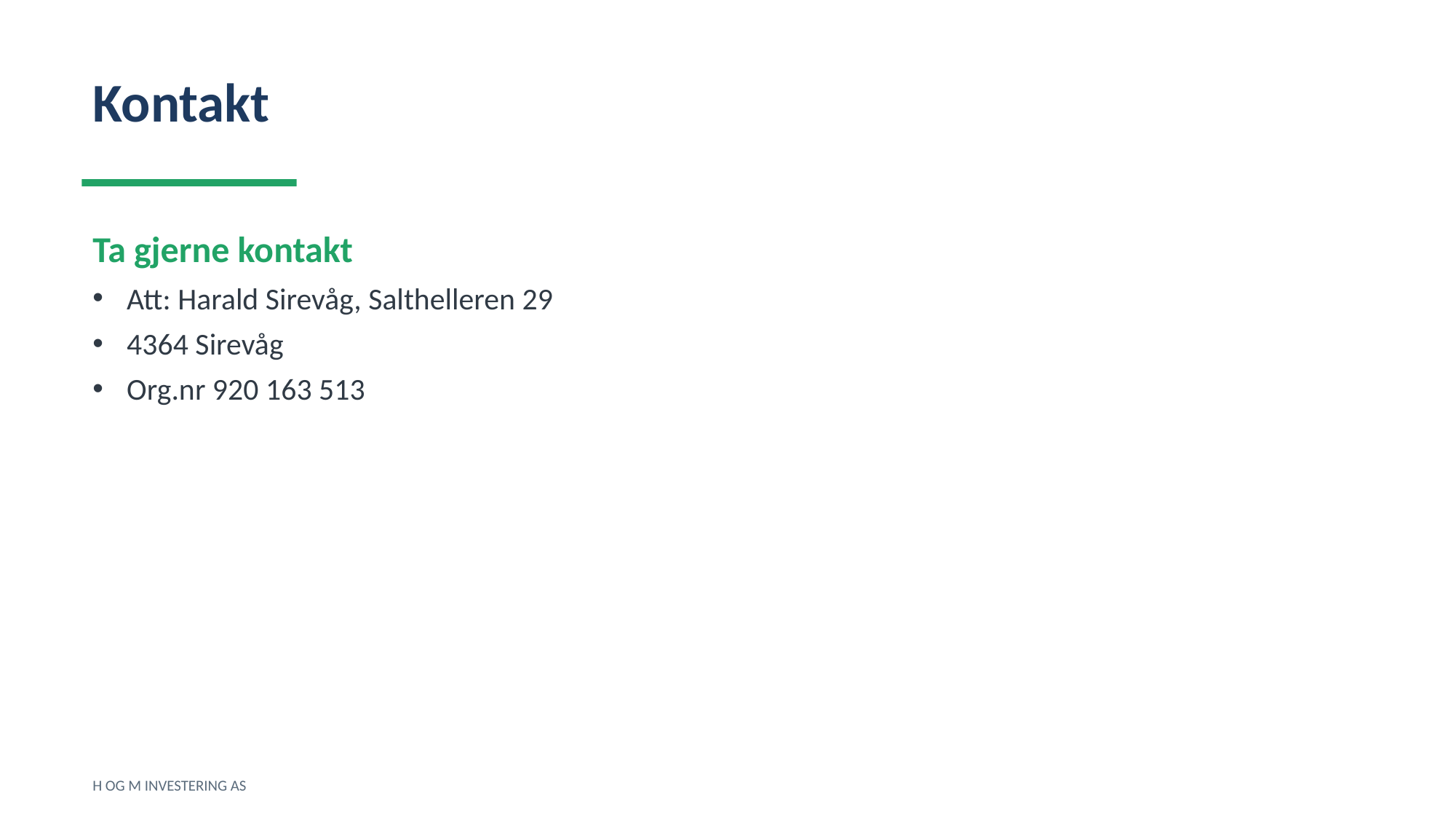

Kontakt

Ta gjerne kontakt
Att: Harald Sirevåg, Salthelleren 29
4364 Sirevåg
Org.nr 920 163 513
H OG M INVESTERING AS